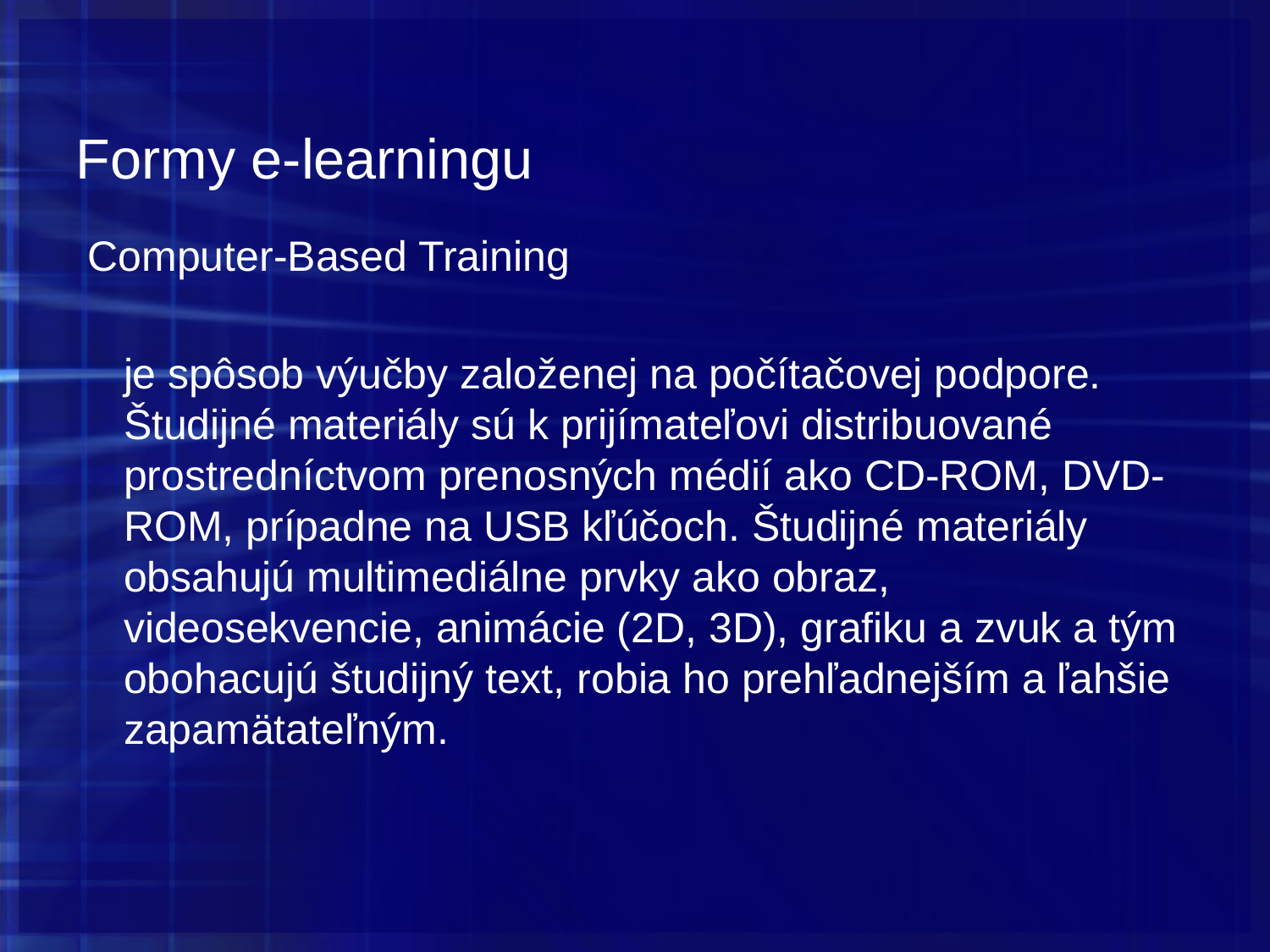

# Formy e-learningu
 Computer-Based Training

	je spôsob výučby založenej na počítačovej podpore. Študijné materiály sú k prijímateľovi distribuované prostredníctvom prenosných médií ako CD-ROM, DVD-ROM, prípadne na USB kľúčoch. Študijné materiály obsahujú multimediálne prvky ako obraz, videosekvencie, animácie (2D, 3D), grafiku a zvuk a tým obohacujú študijný text, robia ho prehľadnejším a ľahšie zapamätateľným.